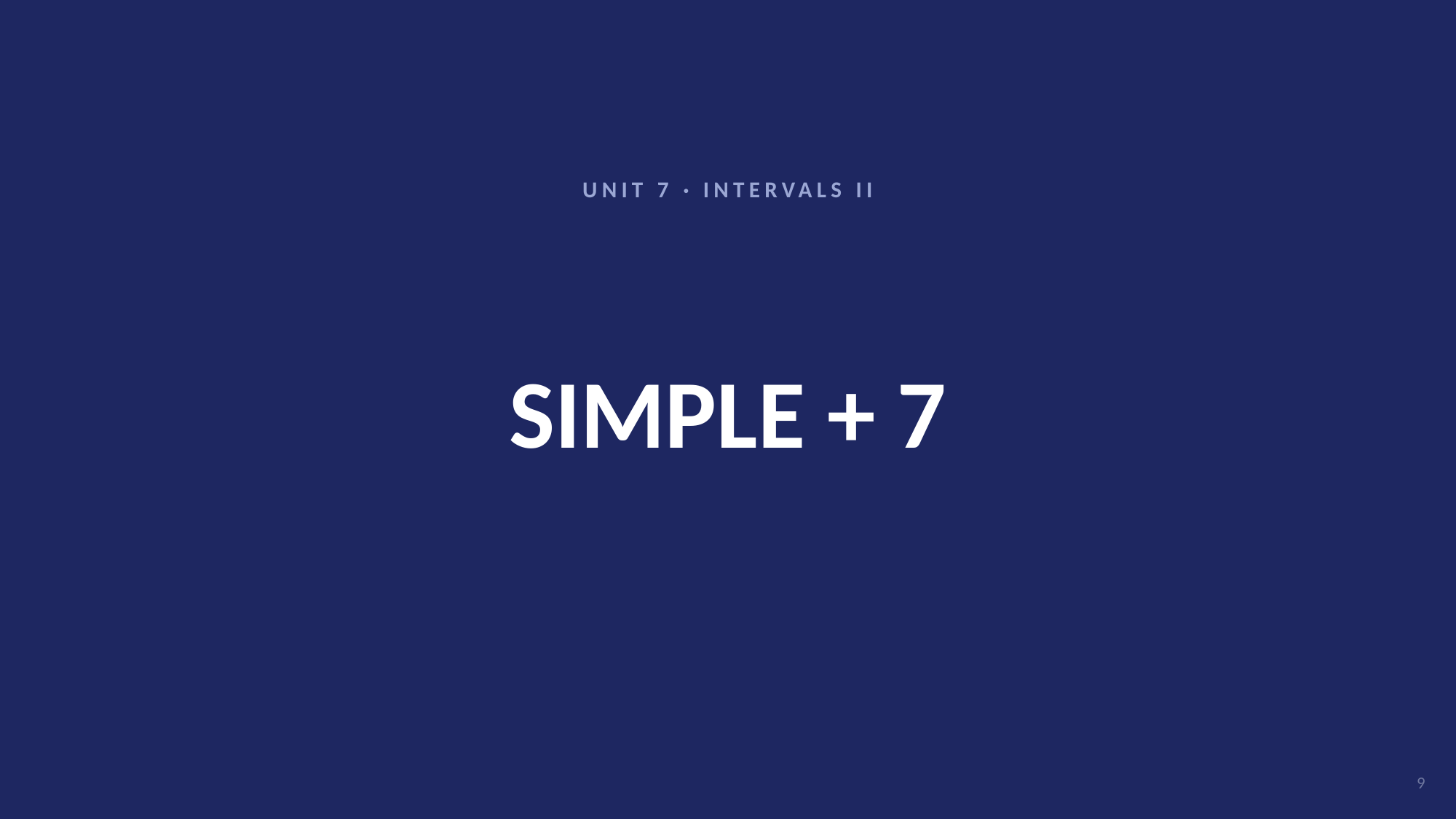

UNIT 7 · INTERVALS II
# SIMPLE + 7
9